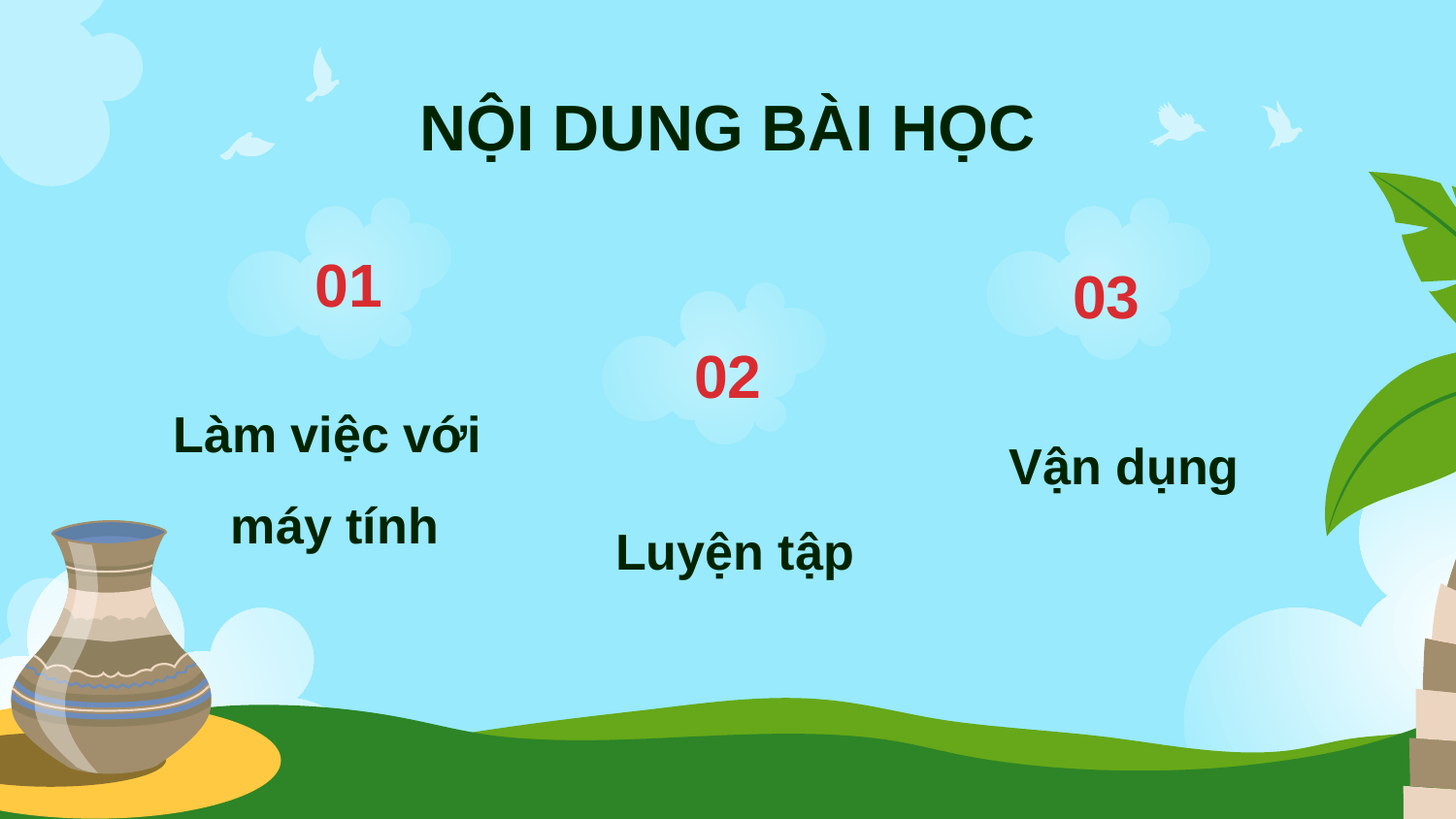

NỘI DUNG BÀI HỌC

# 01
03

02
Làm việc với
máy tính
Vận dụng
Luyện tập